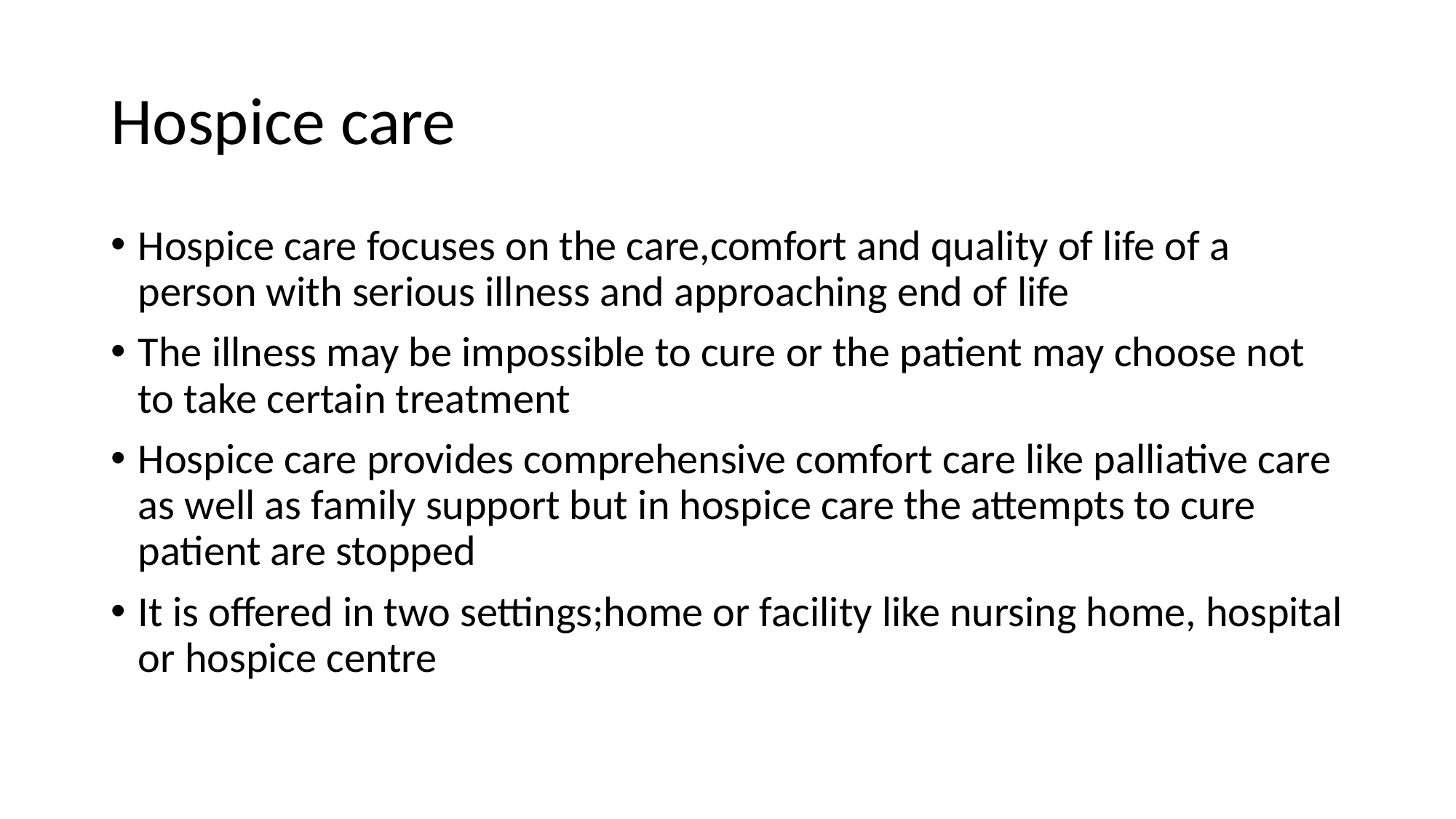

# Hospice care
Hospice care focuses on the care,comfort and quality of life of a person with serious illness and approaching end of life
The illness may be impossible to cure or the patient may choose not to take certain treatment
Hospice care provides comprehensive comfort care like palliative care as well as family support but in hospice care the attempts to cure patient are stopped
It is offered in two settings;home or facility like nursing home, hospital or hospice centre